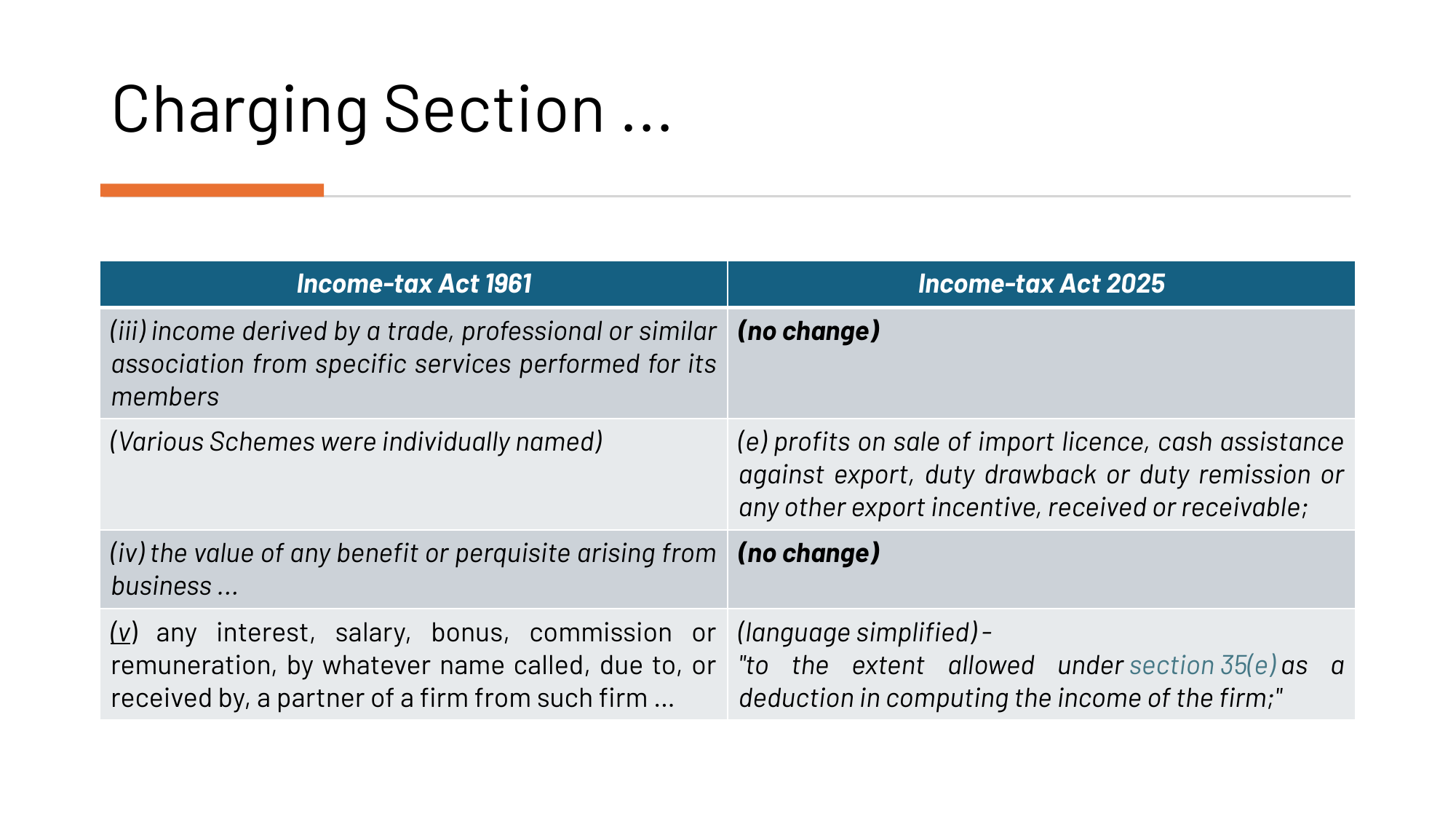

# Charging Section ...

| Income-tax Act 1961 | Income-tax Act 2025 |
| --- | --- |
| (iii) income derived by a trade, professional or similar association from specific services performed for its members | (no change) |
| (Various Schemes were individually named) | (e) profits on sale of import licence, cash assistance against export, duty drawback or duty remission or any other export incentive, received or receivable; |
| (iv) the value of any benefit or perquisite arising from business ... | (no change) |
| (v) any interest, salary, bonus, commission or remuneration, by whatever name called, due to, or received by, a partner of a firm from such firm … | (language simplified) - "to the extent allowed under section 35(e) as a deduction in computing the income of the firm;" |